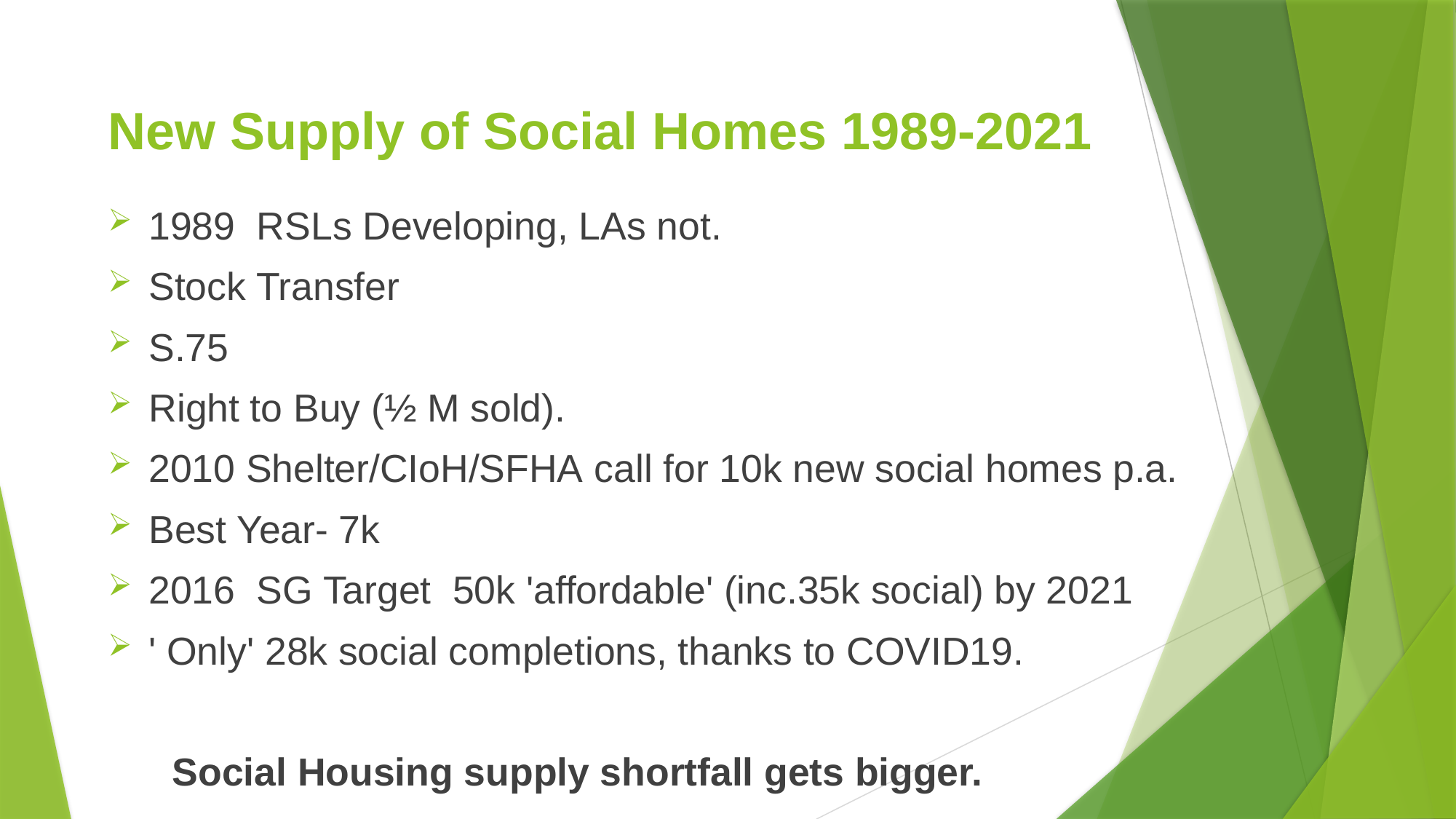

# New Supply of Social Homes 1989-2021
1989  RSLs Developing, LAs not.
Stock Transfer
S.75
Right to Buy (½ M sold).
2010 Shelter/CIoH/SFHA call for 10k new social homes p.a.
Best Year- 7k
2016  SG Target  50k 'affordable' (inc.35k social) by 2021
' Only' 28k social completions, thanks to COVID19.

      Social Housing supply shortfall gets bigger.